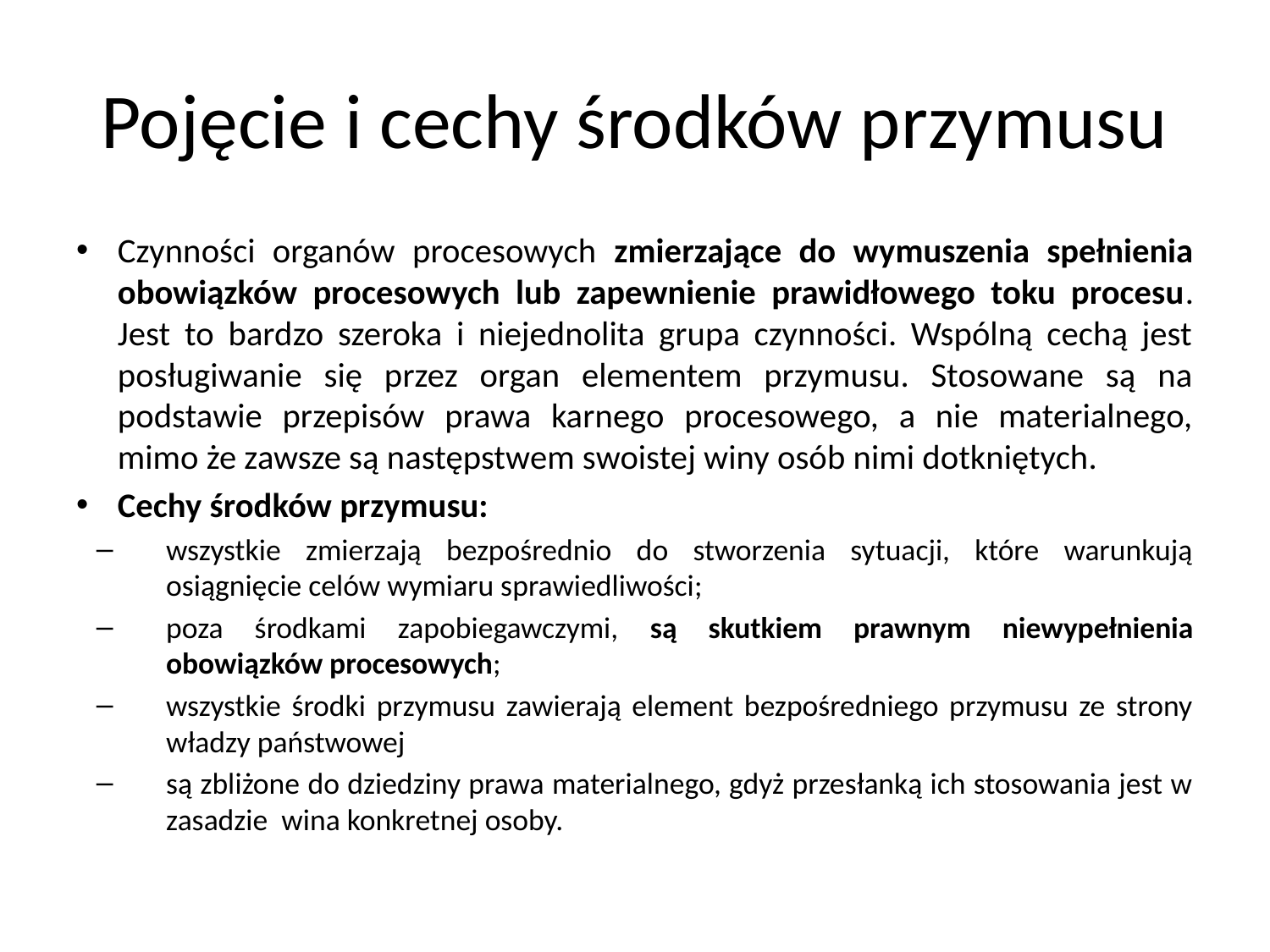

# Pojęcie i cechy środków przymusu
Czynności organów procesowych zmierzające do wymuszenia spełnienia obowiązków procesowych lub zapewnienie prawidłowego toku procesu. Jest to bardzo szeroka i niejednolita grupa czynności. Wspólną cechą jest posługiwanie się przez organ elementem przymusu. Stosowane są na podstawie przepisów prawa karnego procesowego, a nie materialnego, mimo że zawsze są następstwem swoistej winy osób nimi dotkniętych.
Cechy środków przymusu:
wszystkie zmierzają bezpośrednio do stworzenia sytuacji, które warunkują osiągnięcie celów wymiaru sprawiedliwości;
poza środkami zapobiegawczymi, są skutkiem prawnym niewypełnienia obowiązków procesowych;
wszystkie środki przymusu zawierają element bezpośredniego przymusu ze strony władzy państwowej
są zbliżone do dziedziny prawa materialnego, gdyż przesłanką ich stosowania jest w zasadzie  wina konkretnej osoby.